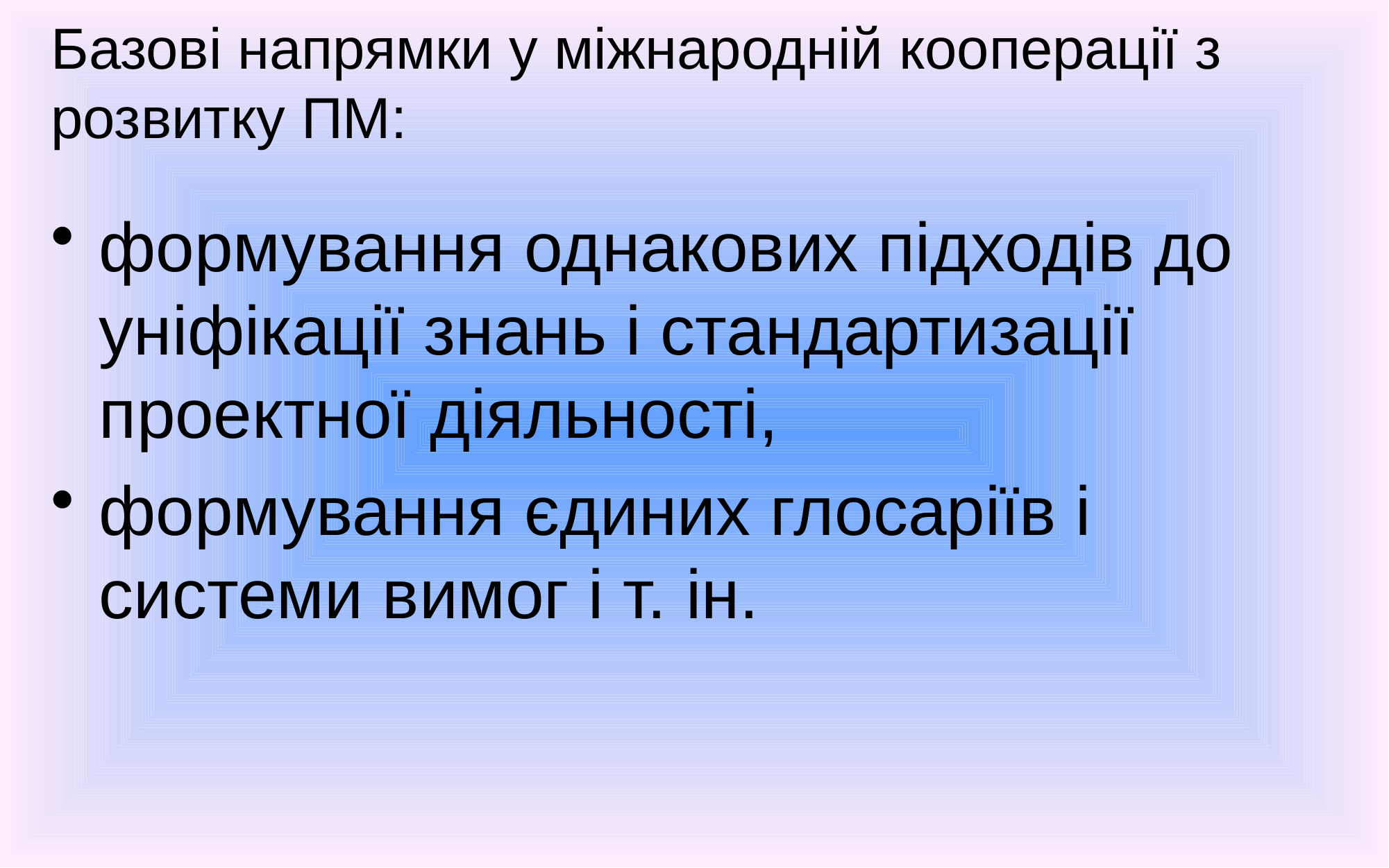

# Базові напрямки у міжнародній кооперації з розвитку ПМ:
формування однакових підходів до уніфікації знань і стандартизації проектної діяльності,
формування єдиних глосаріїв і системи вимог і т. ін.